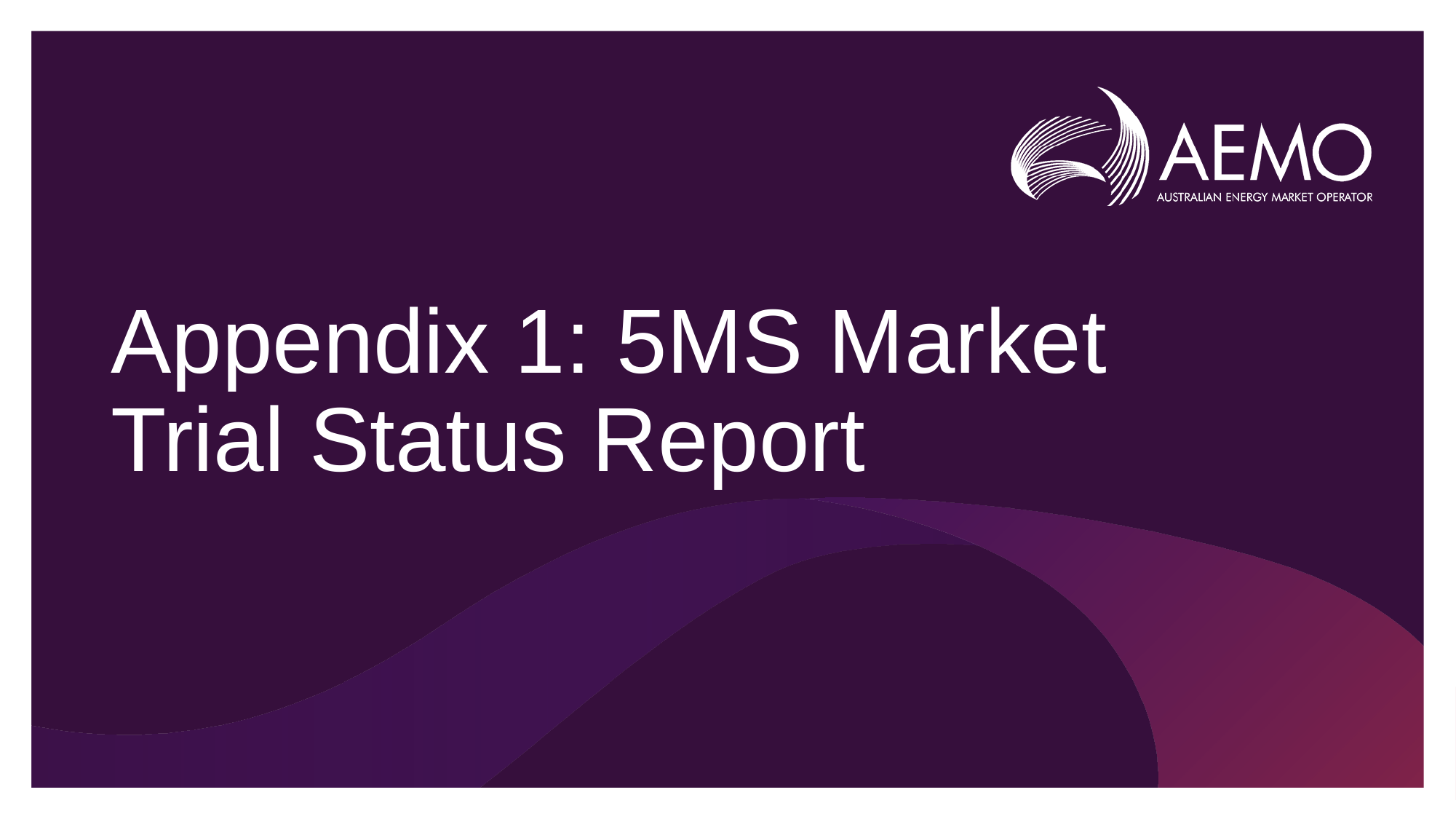

# Appendix 1: 5MS Market Trial Status Report